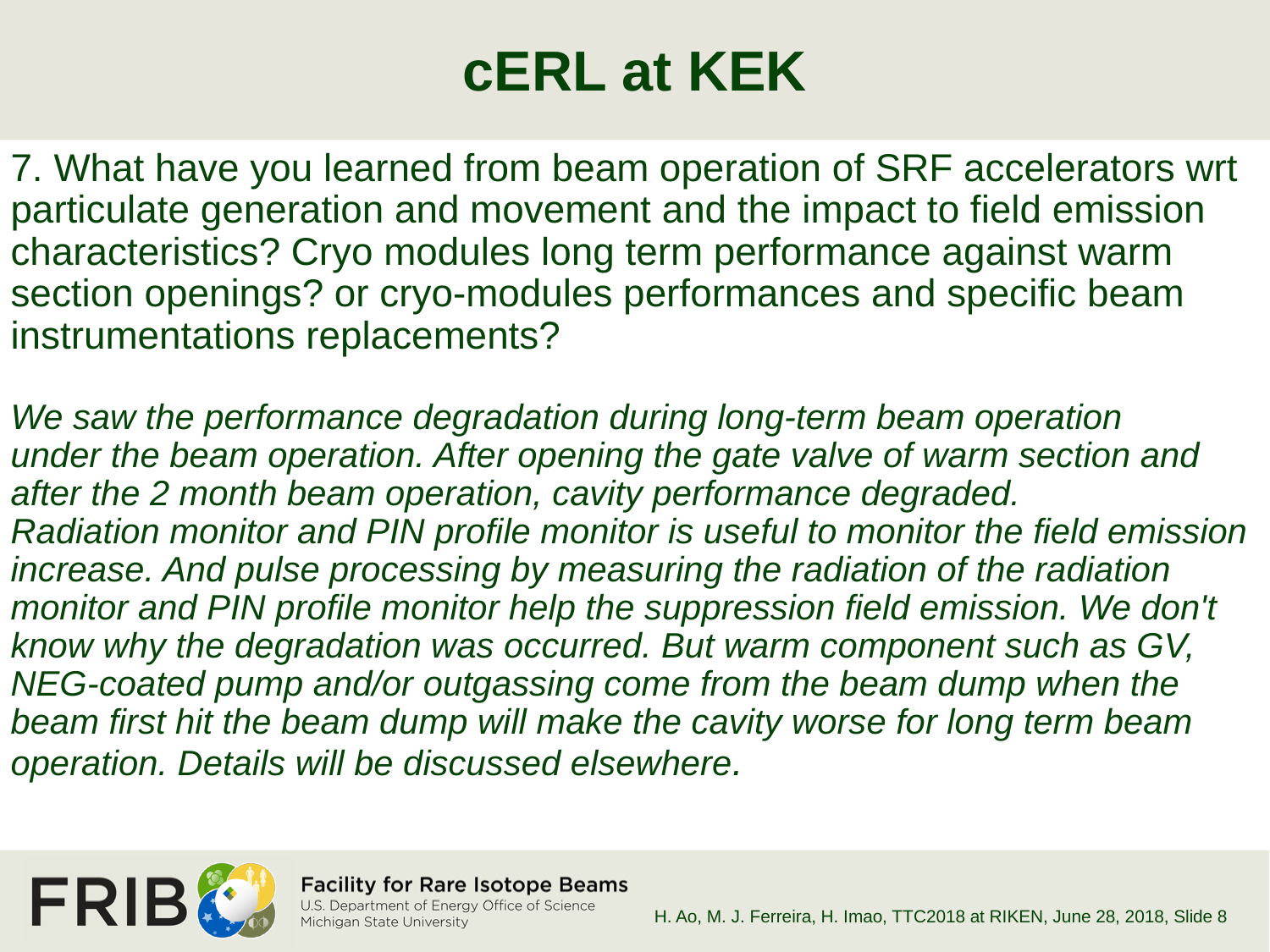

# cERL at KEK
7. What have you learned from beam operation of SRF accelerators wrt particulate generation and movement and the impact to field emission characteristics? Cryo modules long term performance against warm section openings? or cryo-modules performances and specific beam instrumentations replacements?
We saw the performance degradation during long-term beam operation under the beam operation. After opening the gate valve of warm section and after the 2 month beam operation, cavity performance degraded.
Radiation monitor and PIN profile monitor is useful to monitor the field emission increase. And pulse processing by measuring the radiation of the radiation monitor and PIN profile monitor help the suppression field emission. We don't know why the degradation was occurred. But warm component such as GV, NEG-coated pump and/or outgassing come from the beam dump when the beam first hit the beam dump will make the cavity worse for long term beam operation. Details will be discussed elsewhere.
H. Ao, M. J. Ferreira, H. Imao, TTC2018 at RIKEN, June 28, 2018
, Slide 8